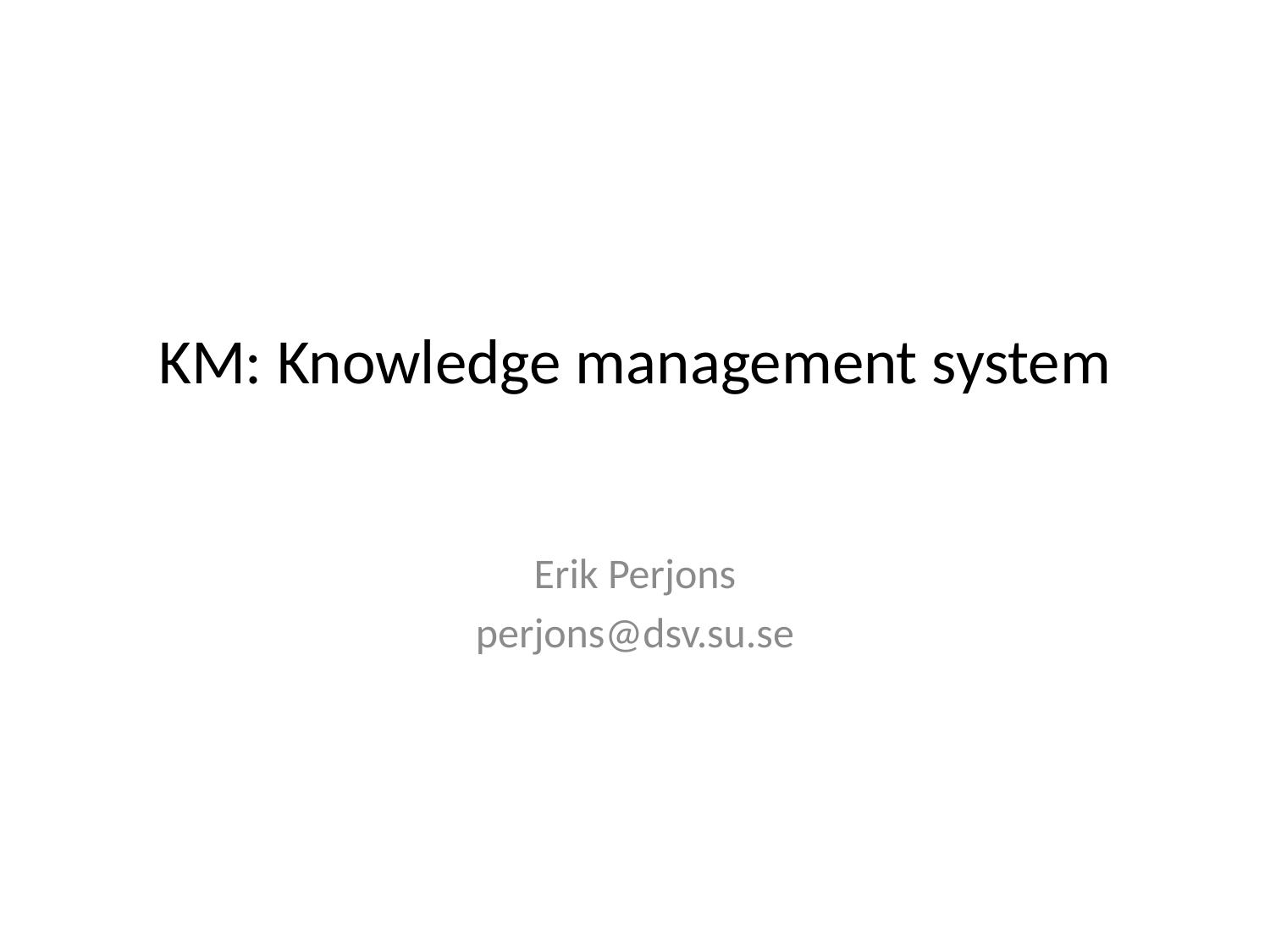

# KM: Knowledge management system
Erik Perjons
perjons@dsv.su.se